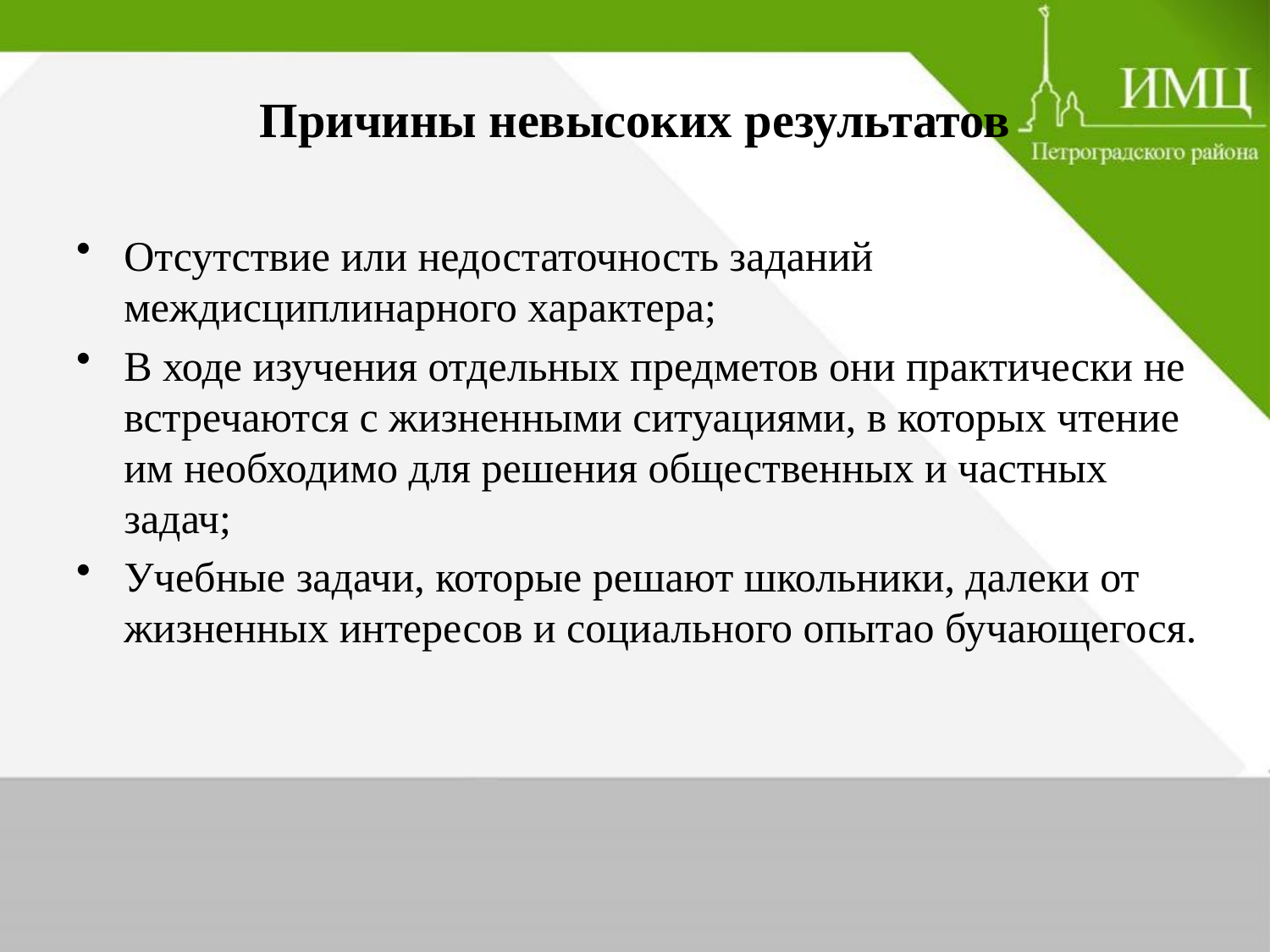

# Причины невысоких результатов
Отсутствие или недостаточность заданий междисциплинарного характера;
В ходе изучения отдельных предметов они практически не встречаются с жизненными ситуациями, в которых чтение им необходимо для решения общественных и частных задач;
Учебные задачи, которые решают школьники, далеки от жизненных интересов и социального опытао бучающегося.